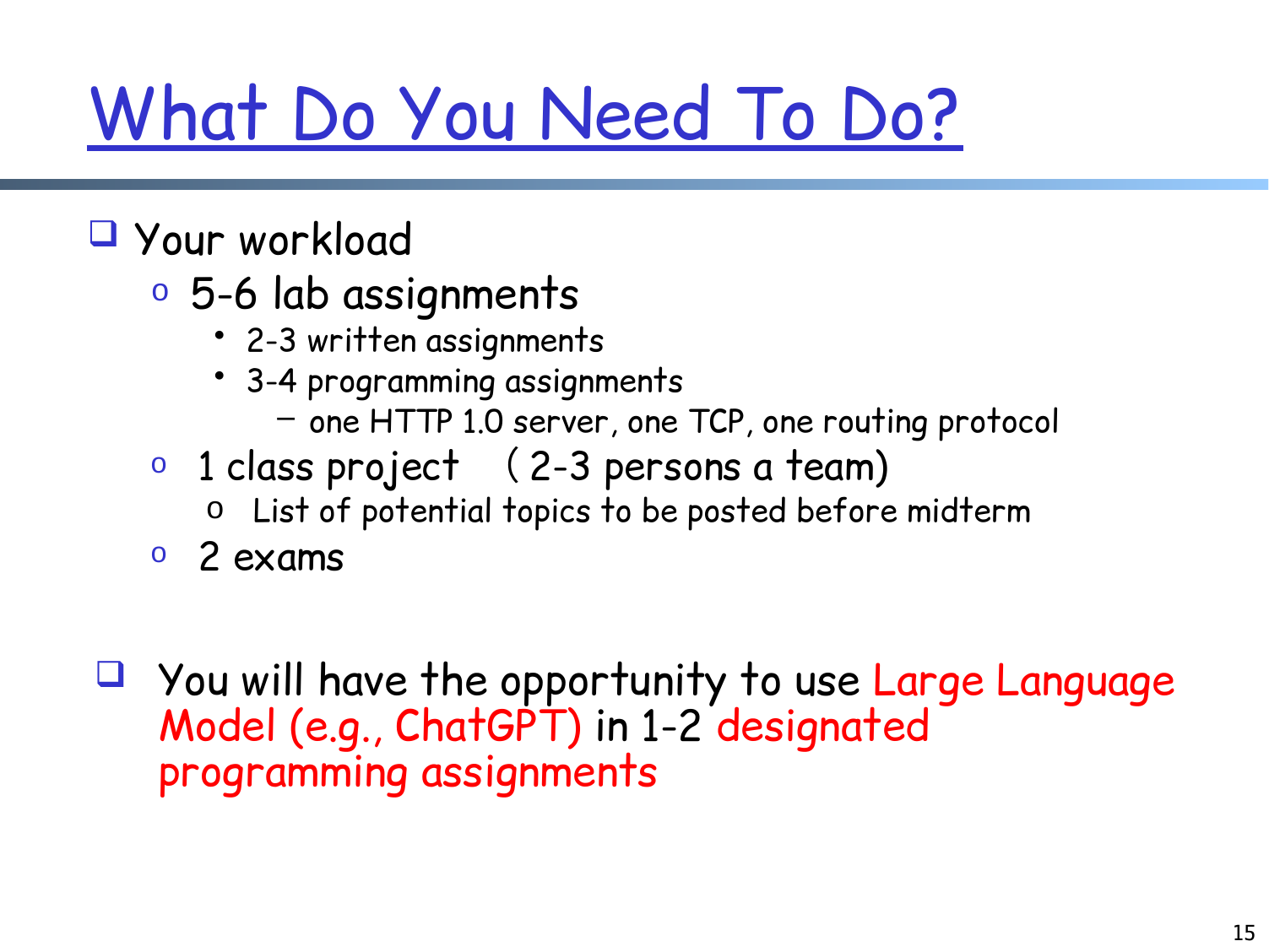

# What Do You Need To Do?
Your workload
5-6 lab assignments
2-3 written assignments
3-4 programming assignments
one HTTP 1.0 server, one TCP, one routing protocol
1 class project （2-3 persons a team)
List of potential topics to be posted before midterm
2 exams

You will have the opportunity to use Large Language Model (e.g., ChatGPT) in 1-2 designated programming assignments

15